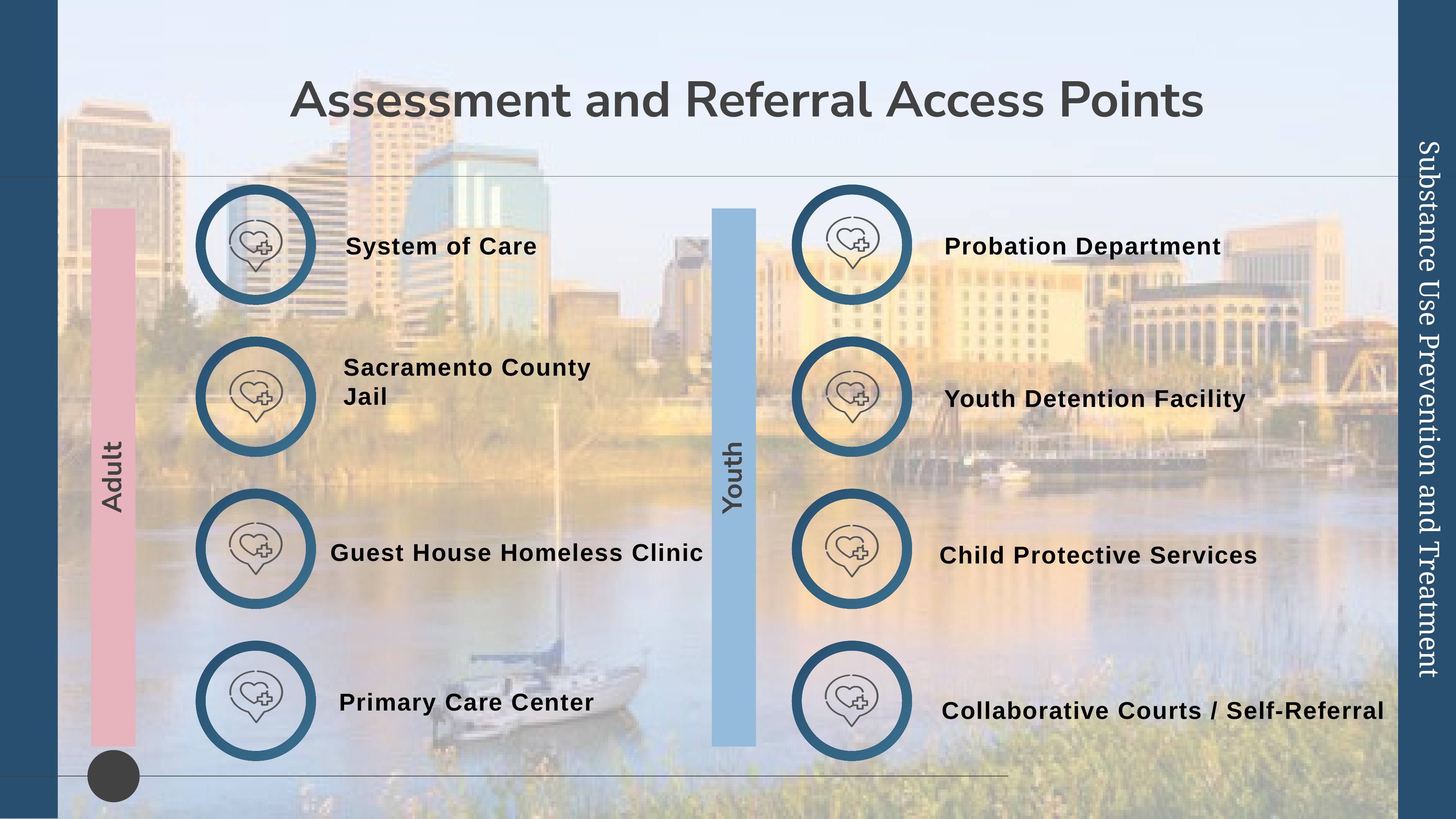

Assessment and Referral Access Points

Adult
Youth

System of Care
Probation Department

Sacramento County Jail
Youth Detention Facility
Substance Use Prevention and Treatment

Guest House Homeless Clinic
Child Protective Services

Primary Care Center
Collaborative Courts / Self-Referral